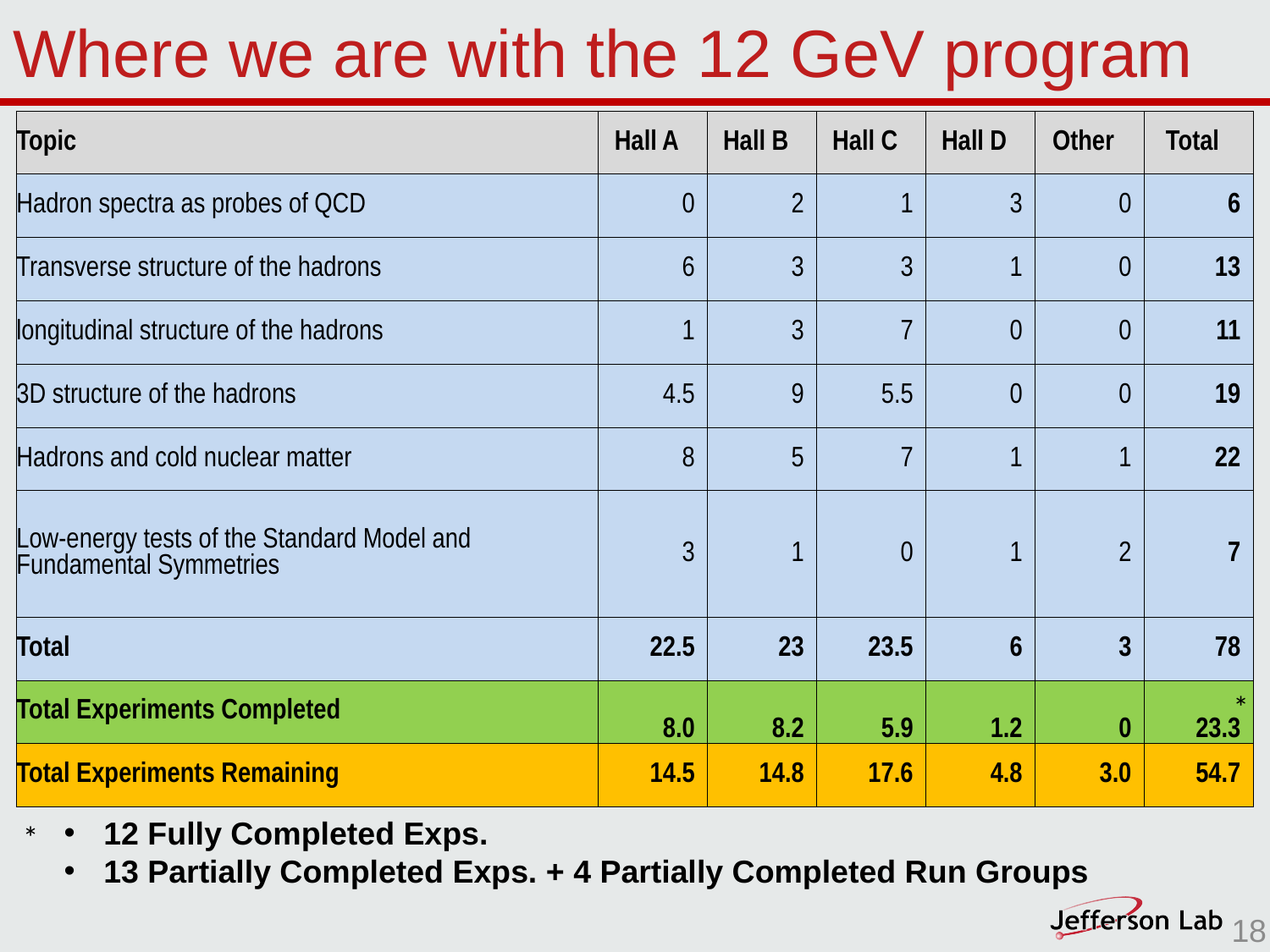

# Where we are with the 12 GeV program
| Topic | Hall A | Hall B | Hall C | Hall D | Other | Total |
| --- | --- | --- | --- | --- | --- | --- |
| Hadron spectra as probes of QCD | 0 | 2 | 1 | 3 | 0 | 6 |
| Transverse structure of the hadrons | 6 | 3 | 3 | 1 | 0 | 13 |
| longitudinal structure of the hadrons | 1 | 3 | 7 | 0 | 0 | 11 |
| 3D structure of the hadrons | 4.5 | 9 | 5.5 | 0 | 0 | 19 |
| Hadrons and cold nuclear matter | 8 | 5 | 7 | 1 | 1 | 22 |
| Low-energy tests of the Standard Model and Fundamental Symmetries | 3 | 1 | 0 | 1 | 2 | 7 |
| Total | 22.5 | 23 | 23.5 | 6 | 3 | 78 |
| Total Experiments Completed | 8.0 | 8.2 | 5.9 | 1.2 | 0 | 23.3 |
| Total Experiments Remaining | 14.5 | 14.8 | 17.6 | 4.8 | 3.0 | 54.7 |
*
12 Fully Completed Exps.
13 Partially Completed Exps. + 4 Partially Completed Run Groups
*
18